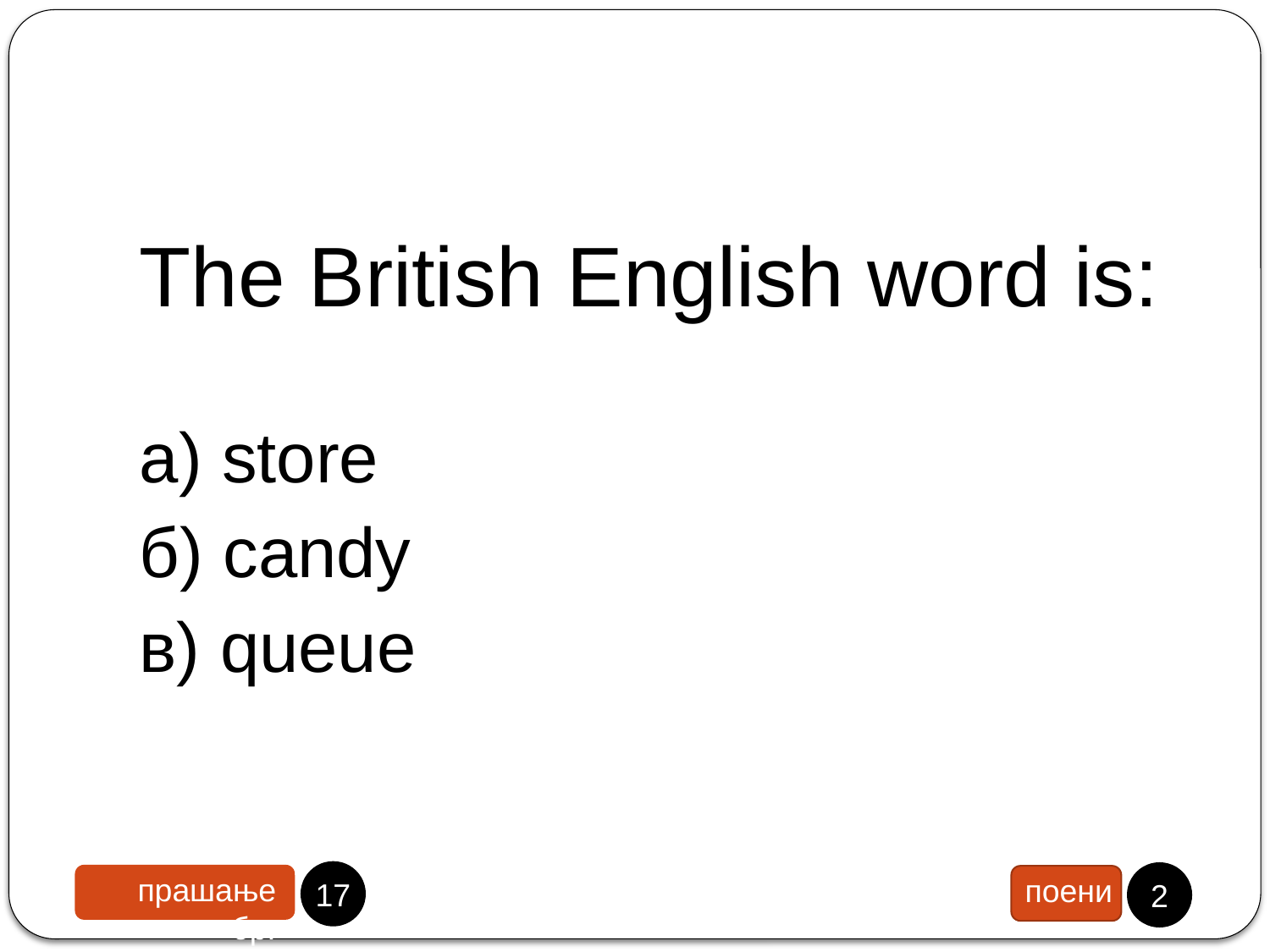

# The British English word is:
а) store
б) candy
в) queue
17
2
прашање бр.

поени